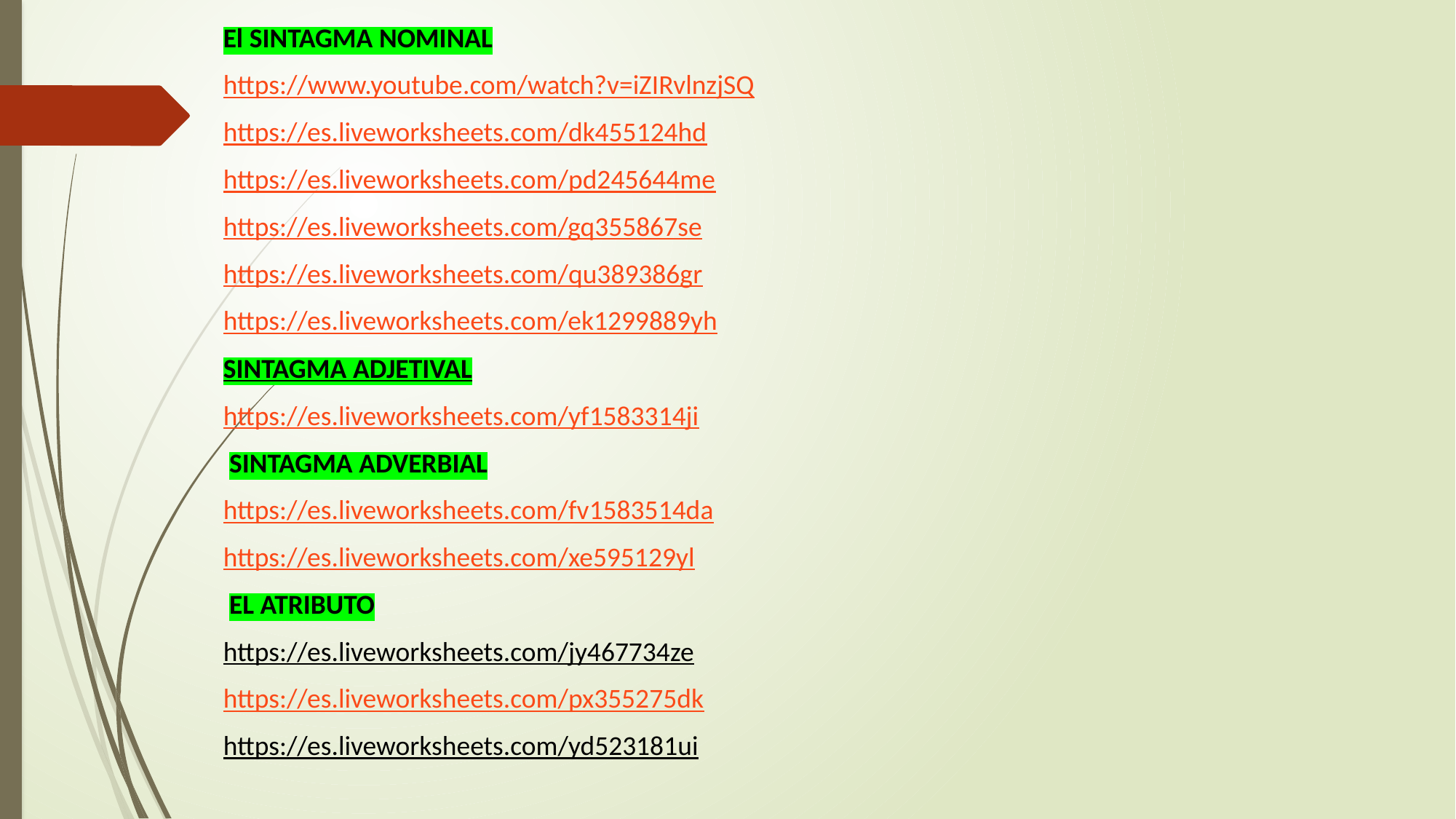

El SINTAGMA NOMINAL
https://www.youtube.com/watch?v=iZIRvlnzjSQ
https://es.liveworksheets.com/dk455124hd
https://es.liveworksheets.com/pd245644me
https://es.liveworksheets.com/gq355867se
https://es.liveworksheets.com/qu389386gr
https://es.liveworksheets.com/ek1299889yh
SINTAGMA ADJETIVAL
https://es.liveworksheets.com/yf1583314ji
 SINTAGMA ADVERBIAL
https://es.liveworksheets.com/fv1583514da
https://es.liveworksheets.com/xe595129yl
 EL ATRIBUTO
https://es.liveworksheets.com/jy467734ze
https://es.liveworksheets.com/px355275dk
https://es.liveworksheets.com/yd523181ui